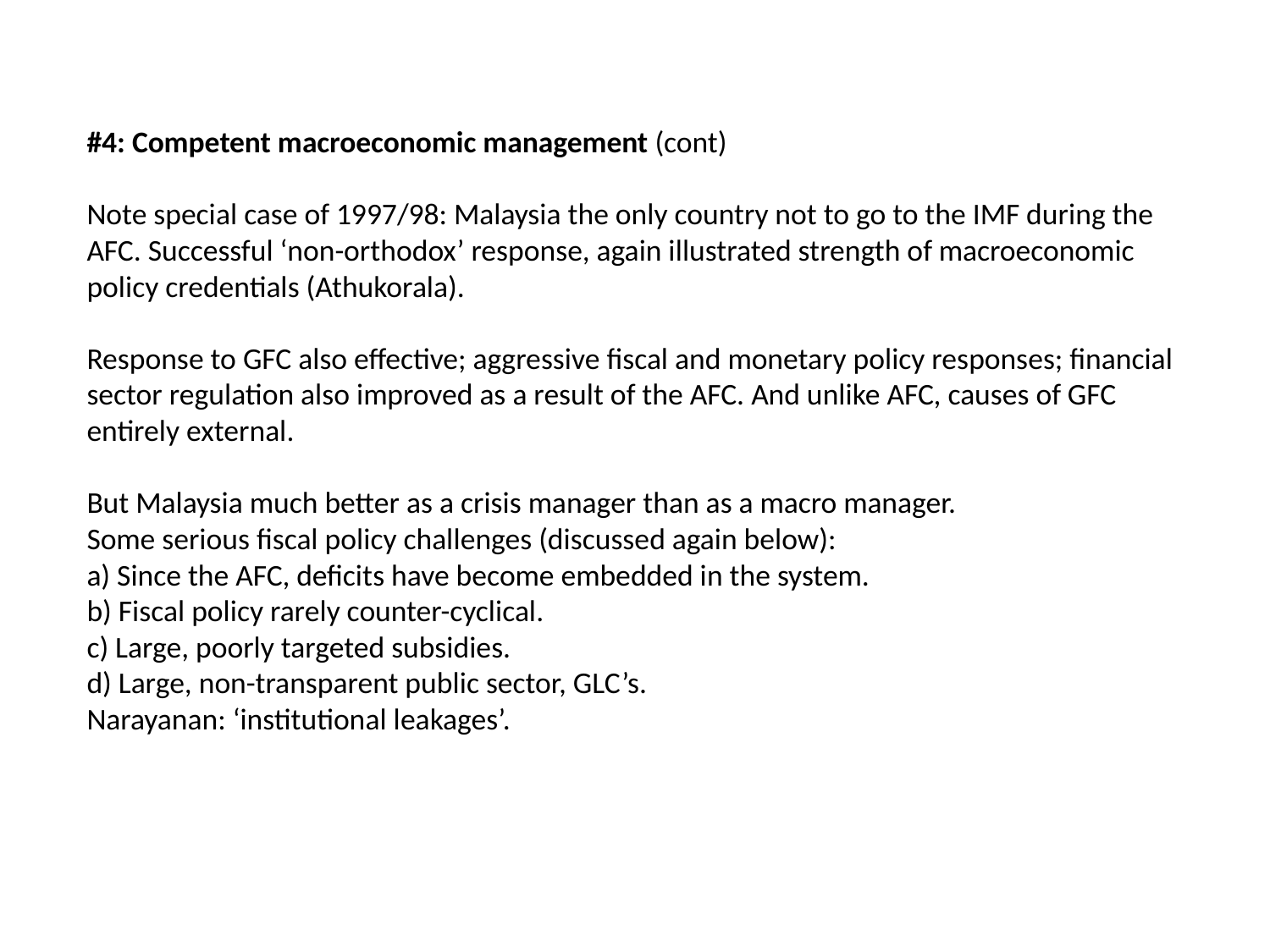

# #4: Competent macroeconomic management (cont) Note special case of 1997/98: Malaysia the only country not to go to the IMF during the AFC. Successful ‘non-orthodox’ response, again illustrated strength of macroeconomic policy credentials (Athukorala). Response to GFC also effective; aggressive fiscal and monetary policy responses; financial sector regulation also improved as a result of the AFC. And unlike AFC, causes of GFC entirely external. But Malaysia much better as a crisis manager than as a macro manager. Some serious fiscal policy challenges (discussed again below): a) Since the AFC, deficits have become embedded in the system. b) Fiscal policy rarely counter-cyclical. c) Large, poorly targeted subsidies. d) Large, non-transparent public sector, GLC’s. Narayanan: ‘institutional leakages’.